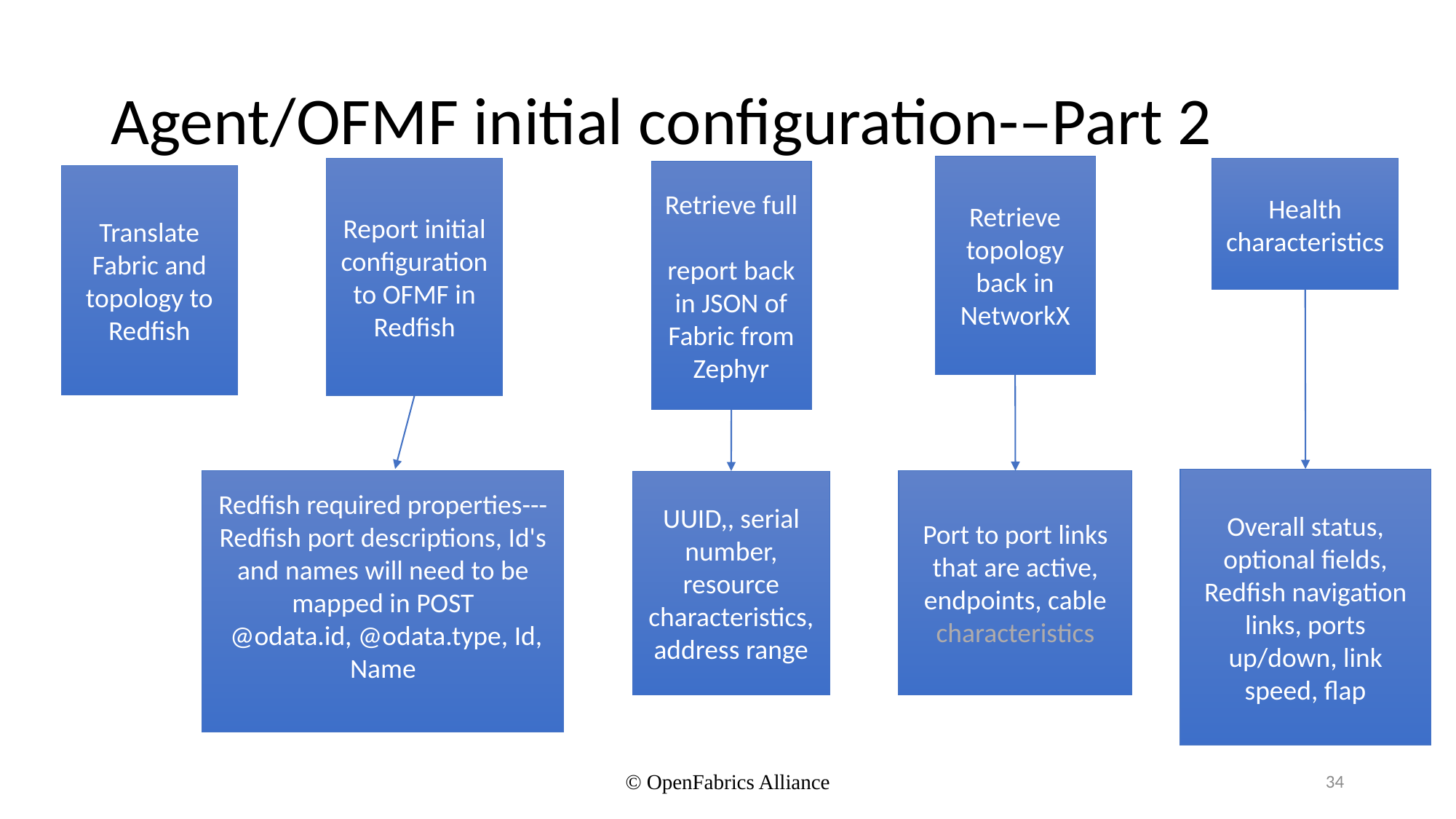

# Agent/OFMF initial configuration-–Part 2
Retrieve topology back in NetworkX
Report initial configuration to OFMF in Redfish
Health characteristics
Retrieve full
report back in JSON of Fabric from Zephyr
Translate Fabric and topology to Redfish
Overall status, optional fields, Redfish navigation links, ports up/down, link speed, flap
Redfish required properties---Redfish port descriptions, Id's and names will need to be mapped in POST
 @odata.id, @odata.type, Id, Name

Port to port links that are active, endpoints, cable characteristics
UUID,, serial number, resource characteristics, address range
34
© OpenFabrics Alliance
34